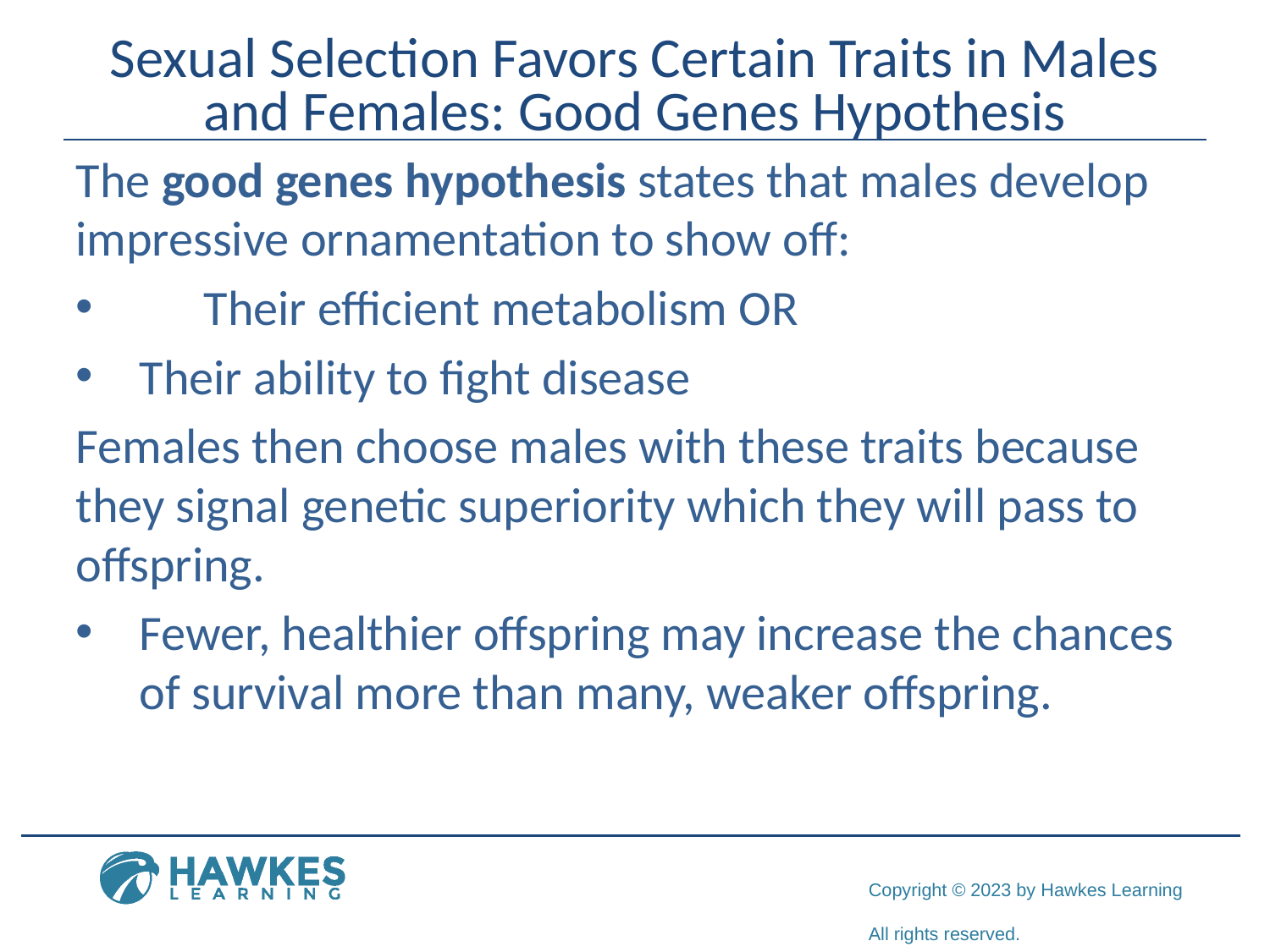

# Sexual Selection Favors Certain Traits in Males and Females: Good Genes Hypothesis
The good genes hypothesis states that males develop impressive ornamentation to show off:
	Their efficient metabolism OR
Their ability to fight disease
Females then choose males with these traits because they signal genetic superiority which they will pass to offspring.
Fewer, healthier offspring may increase the chances of survival more than many, weaker offspring.